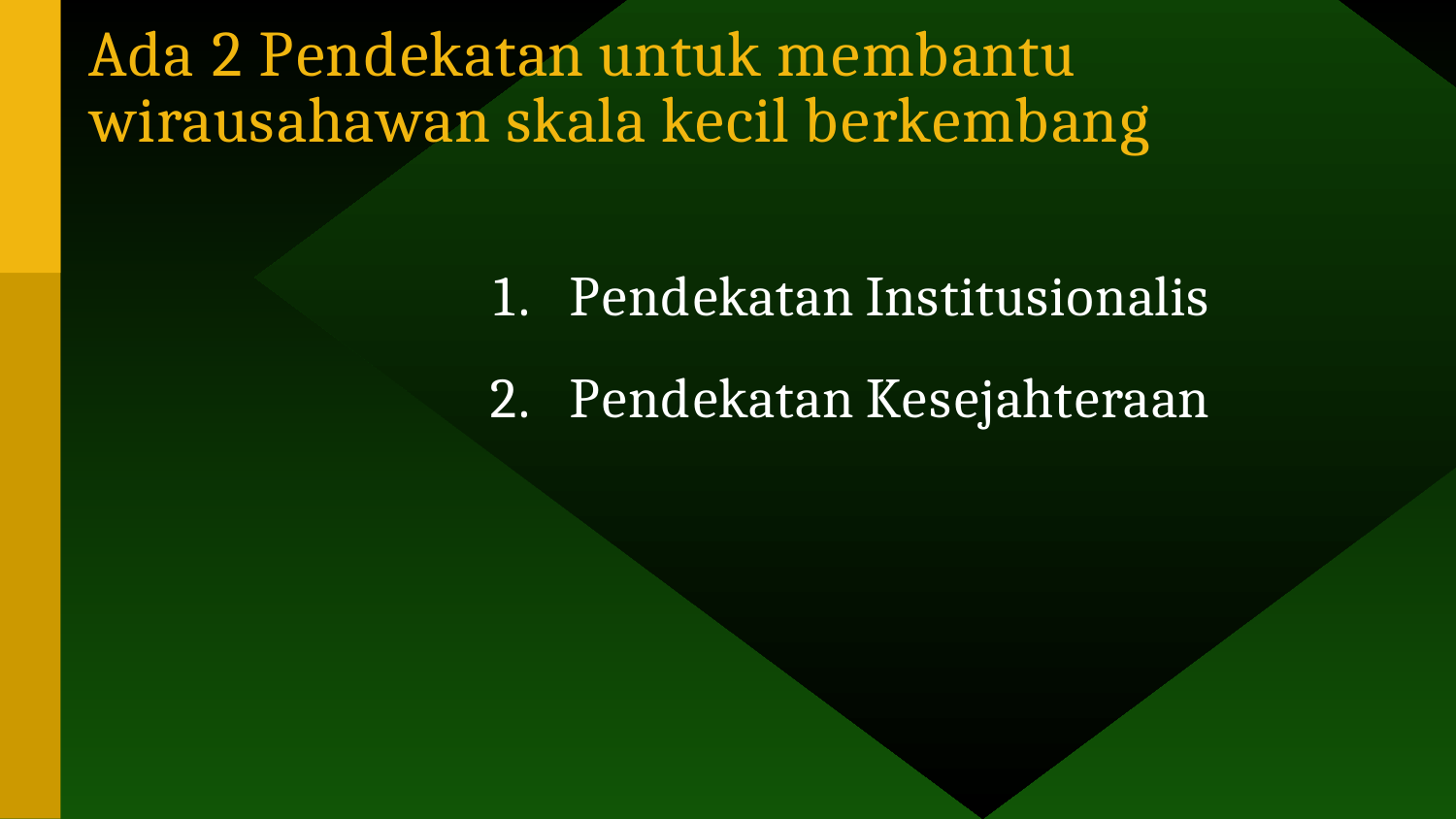

# Ada 2 Pendekatan untuk membantu wirausahawan skala kecil berkembang
Pendekatan Institusionalis
Pendekatan Kesejahteraan